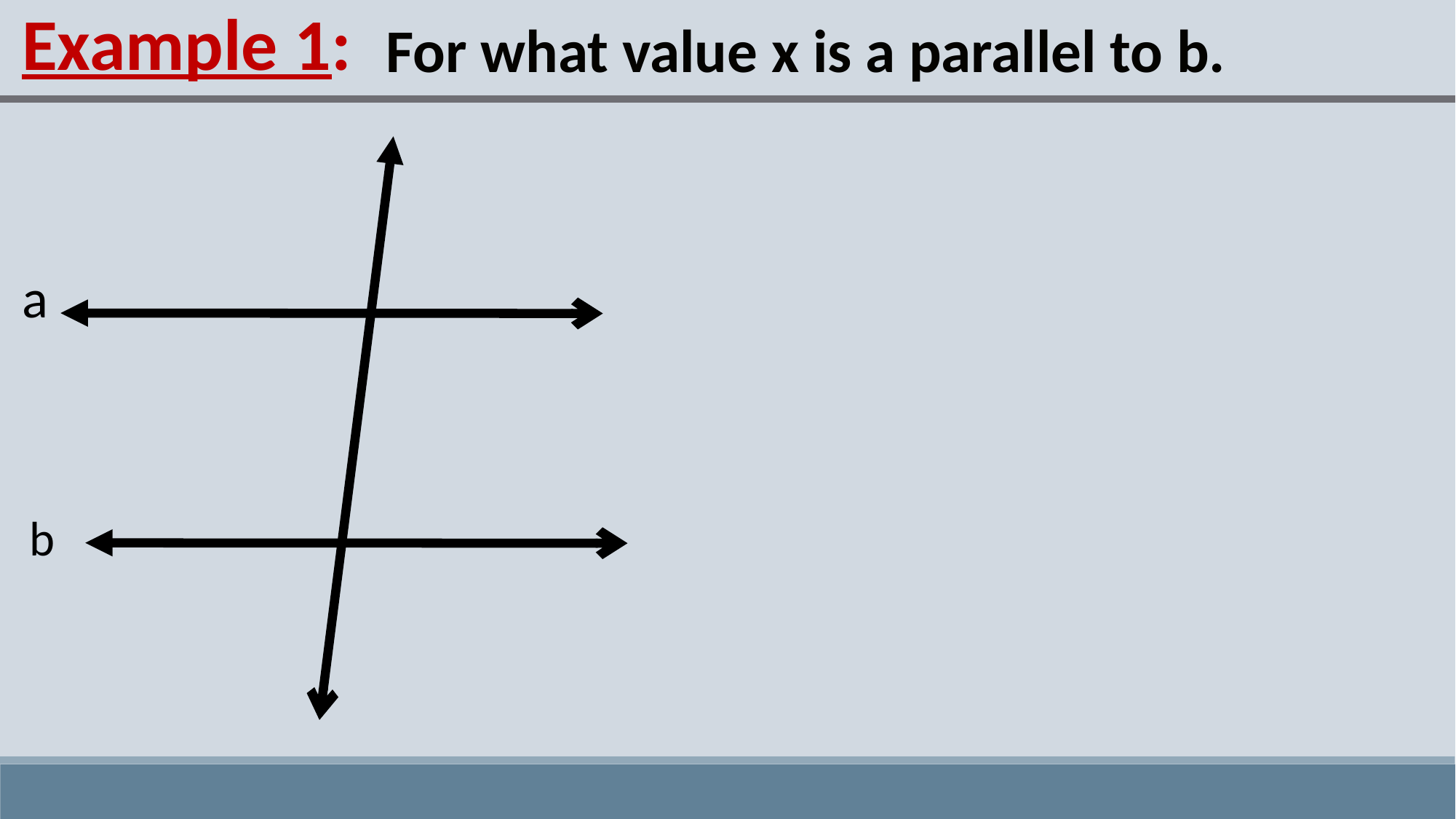

Example 1:

For what value x is a parallel to b.
a
b